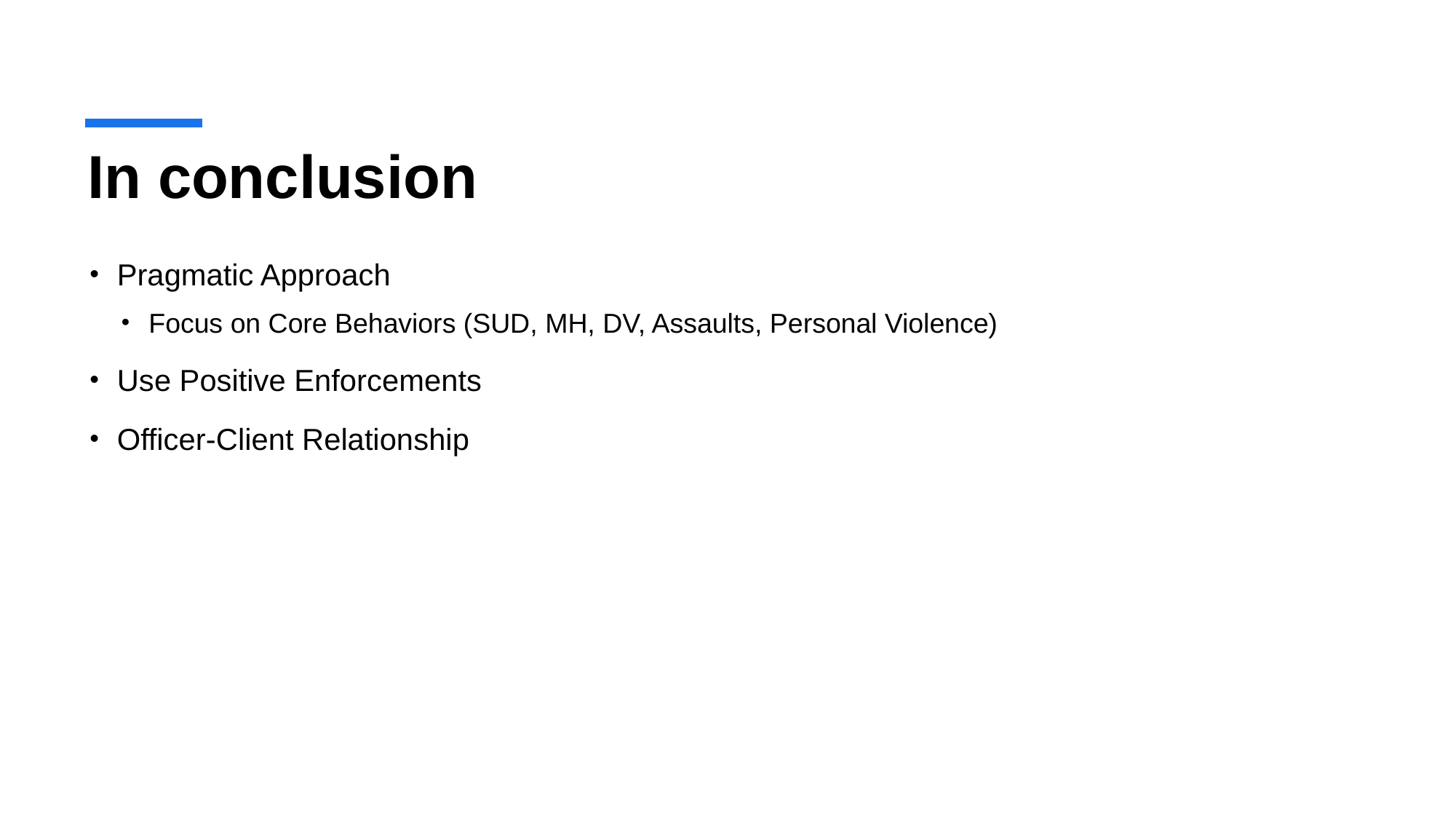

# In conclusion
Pragmatic Approach
Focus on Core Behaviors (SUD, MH, DV, Assaults, Personal Violence)
Use Positive Enforcements
Officer-Client Relationship